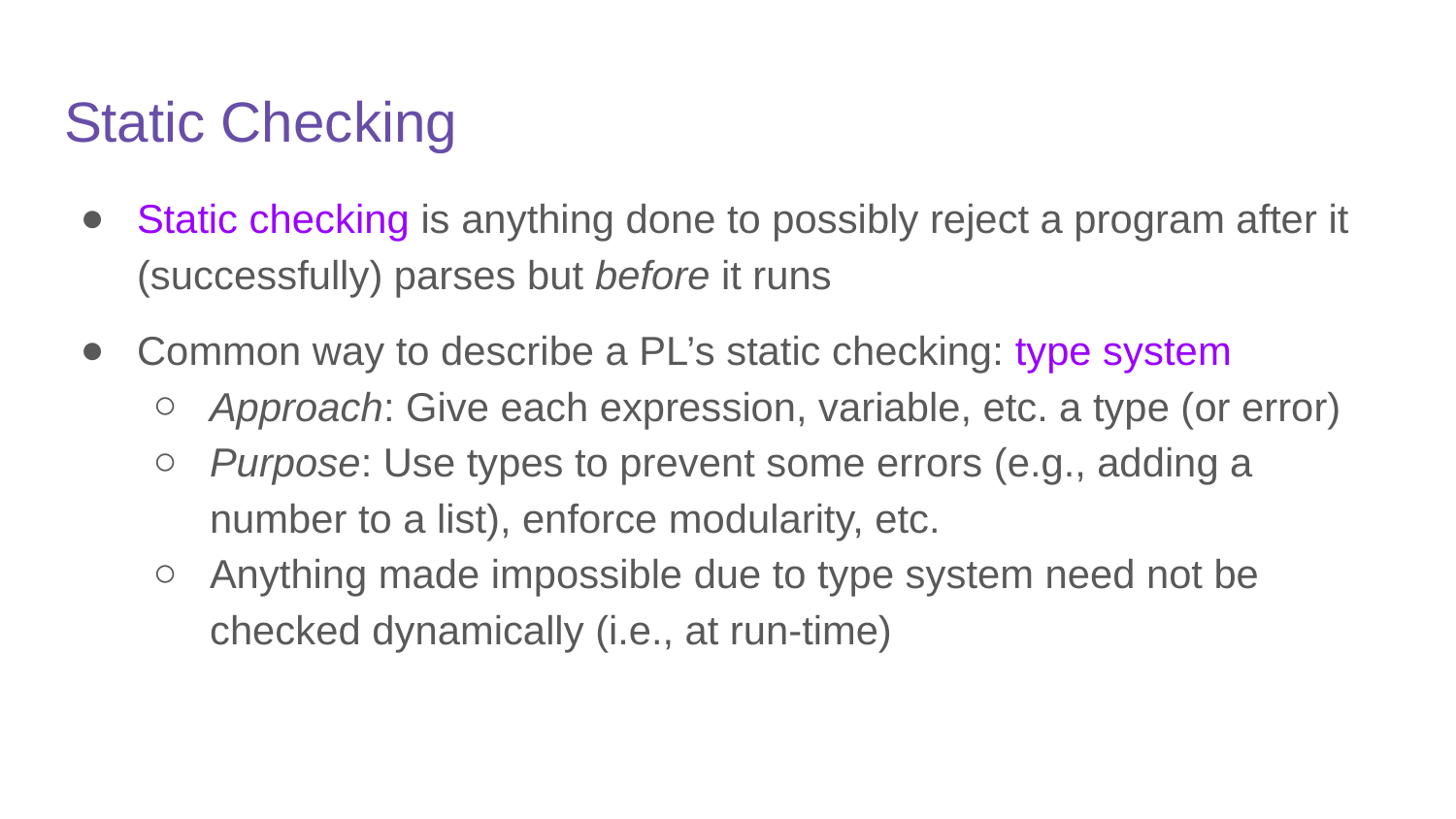

# Static Checking
Static checking is anything done to possibly reject a program after it (successfully) parses but before it runs
Common way to describe a PL’s static checking: type system
Approach: Give each expression, variable, etc. a type (or error)
Purpose: Use types to prevent some errors (e.g., adding a number to a list), enforce modularity, etc.
Anything made impossible due to type system need not be checked dynamically (i.e., at run-time)